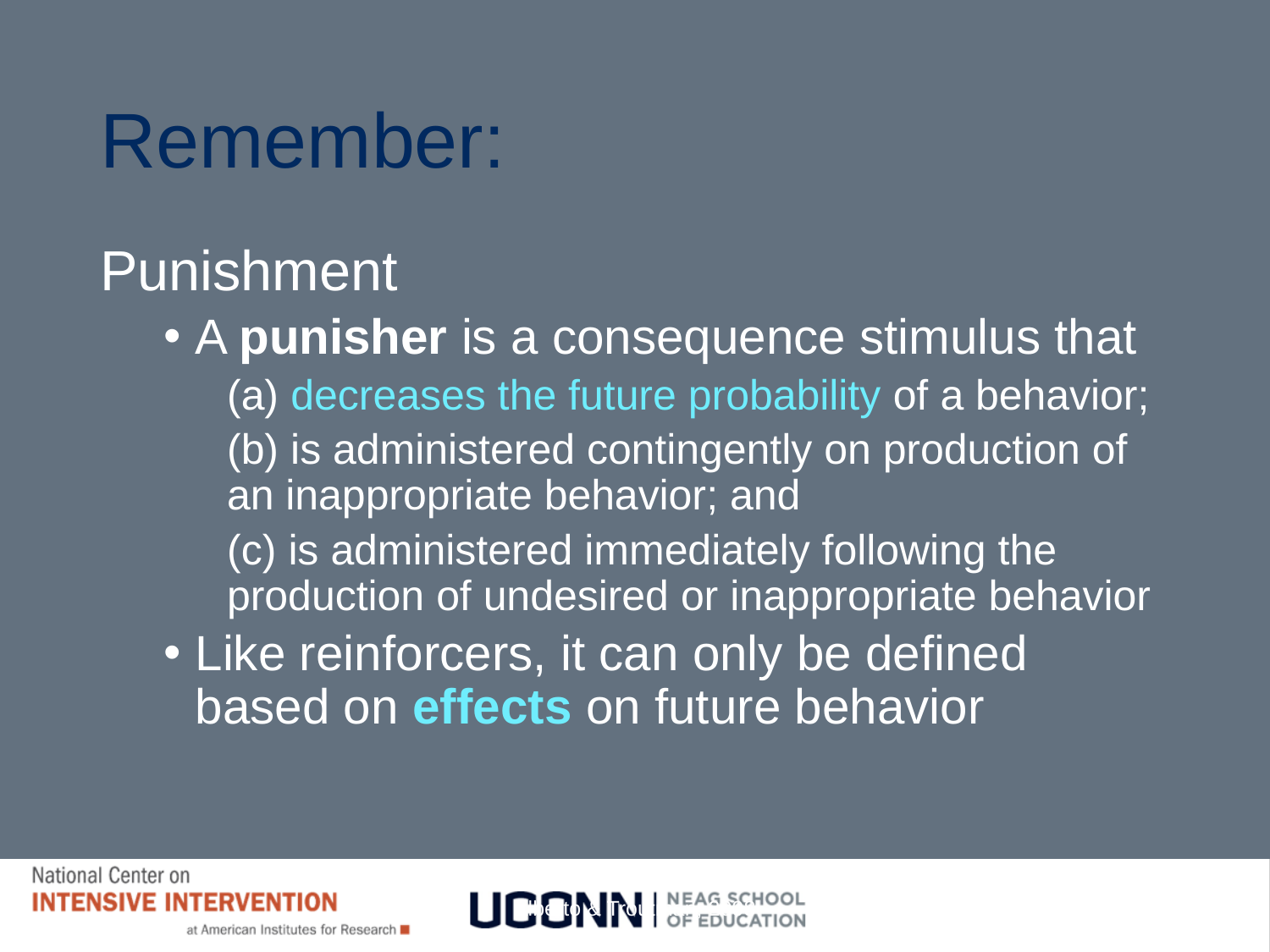

# Remember:
Punishment
A punisher is a consequence stimulus that
(a) decreases the future probability of a behavior;
(b) is administered contingently on production of an inappropriate behavior; and
(c) is administered immediately following the production of undesired or inappropriate behavior
Like reinforcers, it can only be defined based on effects on future behavior
Alberto & Troutman, 2008